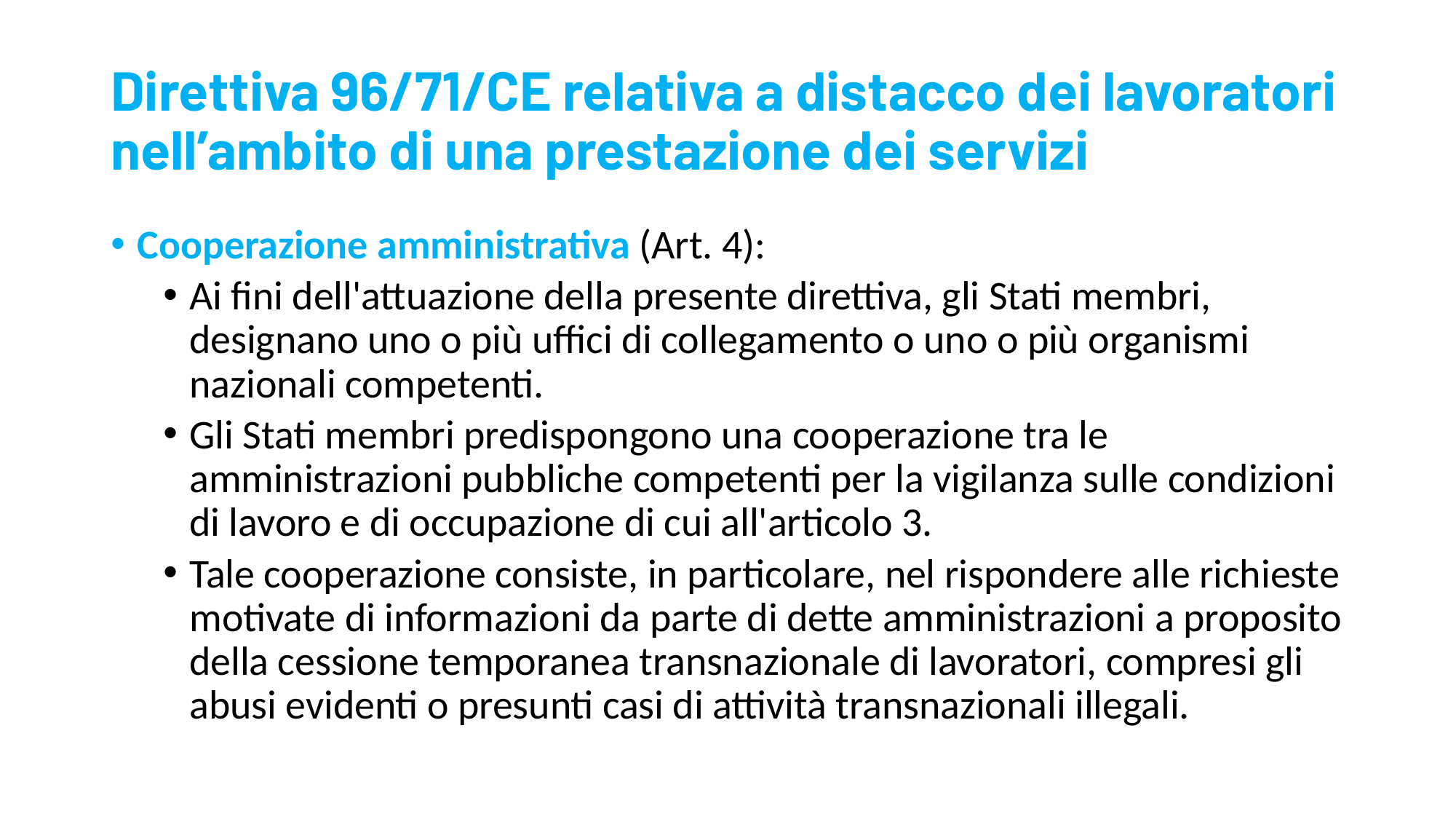

# Direttiva 96/71/CE relativa a distacco dei lavoratori nell’ambito di una prestazione dei servizi
Cooperazione amministrativa (Art. 4):
Ai fini dell'attuazione della presente direttiva, gli Stati membri, designano uno o più uffici di collegamento o uno o più organismi nazionali competenti.
Gli Stati membri predispongono una cooperazione tra le amministrazioni pubbliche competenti per la vigilanza sulle condizioni di lavoro e di occupazione di cui all'articolo 3.
Tale cooperazione consiste, in particolare, nel rispondere alle richieste motivate di informazioni da parte di dette amministrazioni a proposito della cessione temporanea transnazionale di lavoratori, compresi gli abusi evidenti o presunti casi di attività transnazionali illegali.